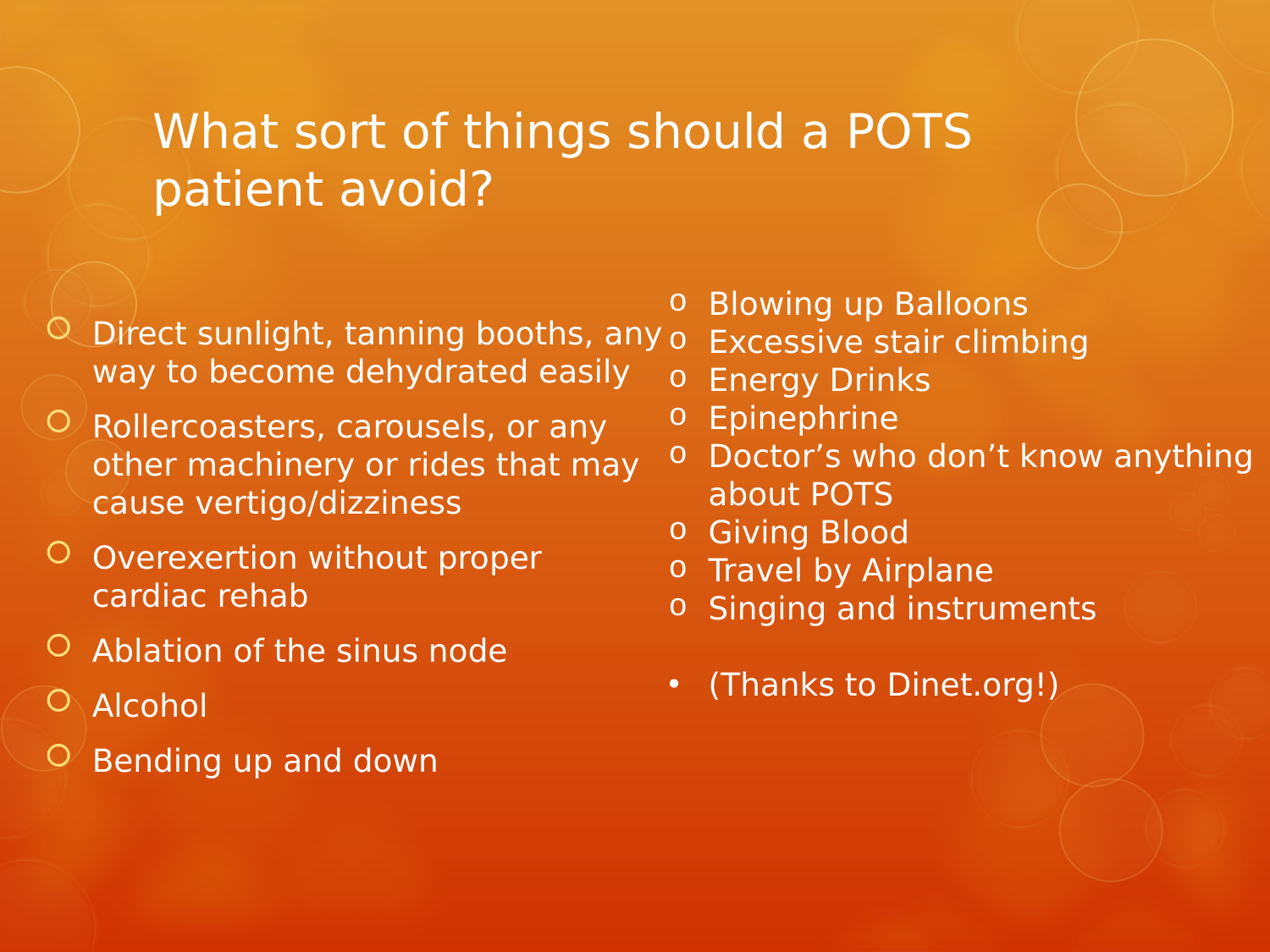

# What sort of things should a POTS patient avoid?
Direct sunlight, tanning booths, any way to become dehydrated easily
Rollercoasters, carousels, or any other machinery or rides that may cause vertigo/dizziness
Overexertion without proper cardiac rehab
Ablation of the sinus node
Alcohol
Bending up and down
Blowing up Balloons
Excessive stair climbing
Energy Drinks
Epinephrine
Doctor’s who don’t know anything about POTS
Giving Blood
Travel by Airplane
Singing and instruments

(Thanks to Dinet.org!)